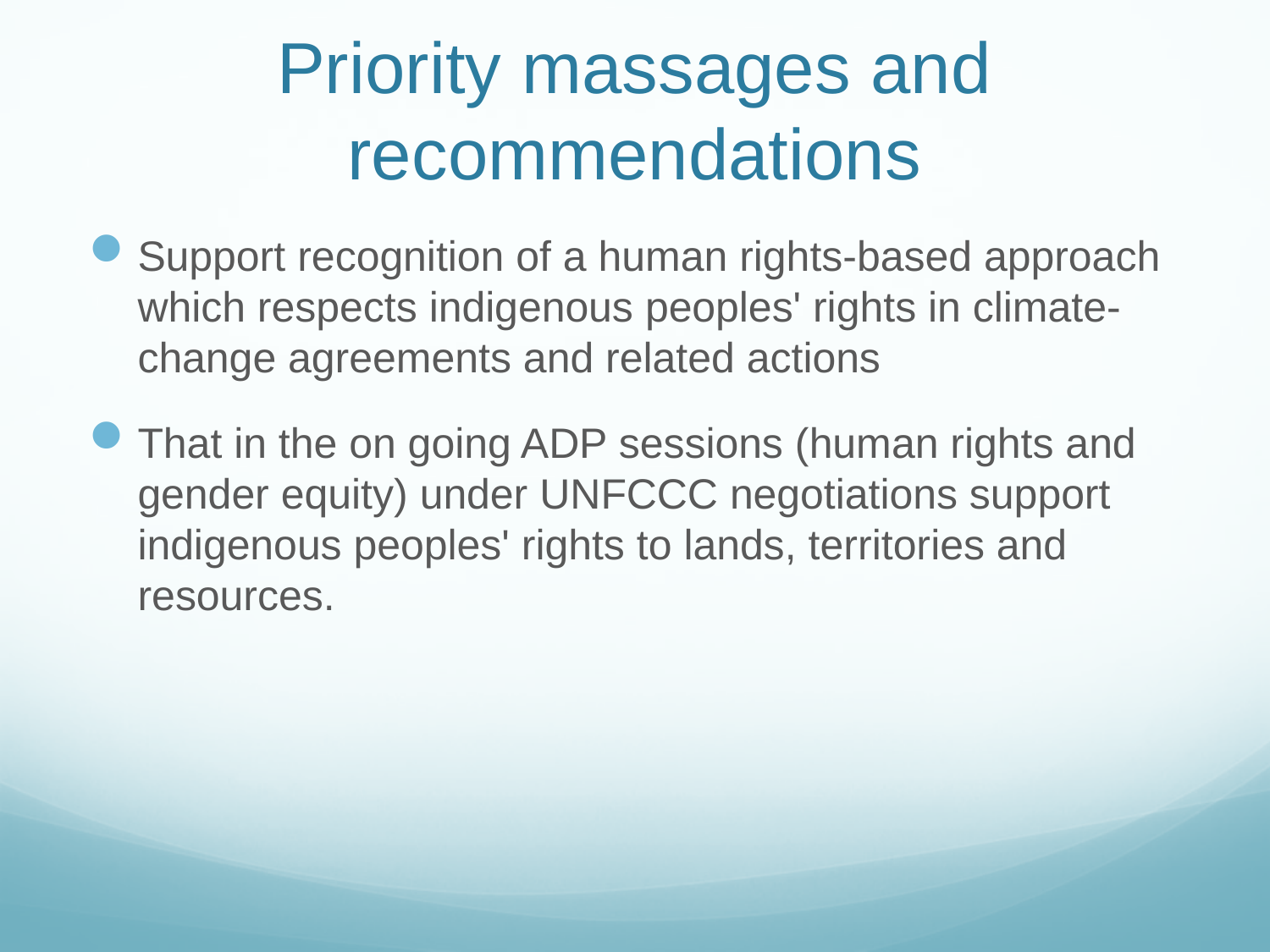

# Priority massages and recommendations
Support recognition of a human rights-based approach which respects indigenous peoples' rights in climate-change agreements and related actions
That in the on going ADP sessions (human rights and gender equity) under UNFCCC negotiations support indigenous peoples' rights to lands, territories and resources.